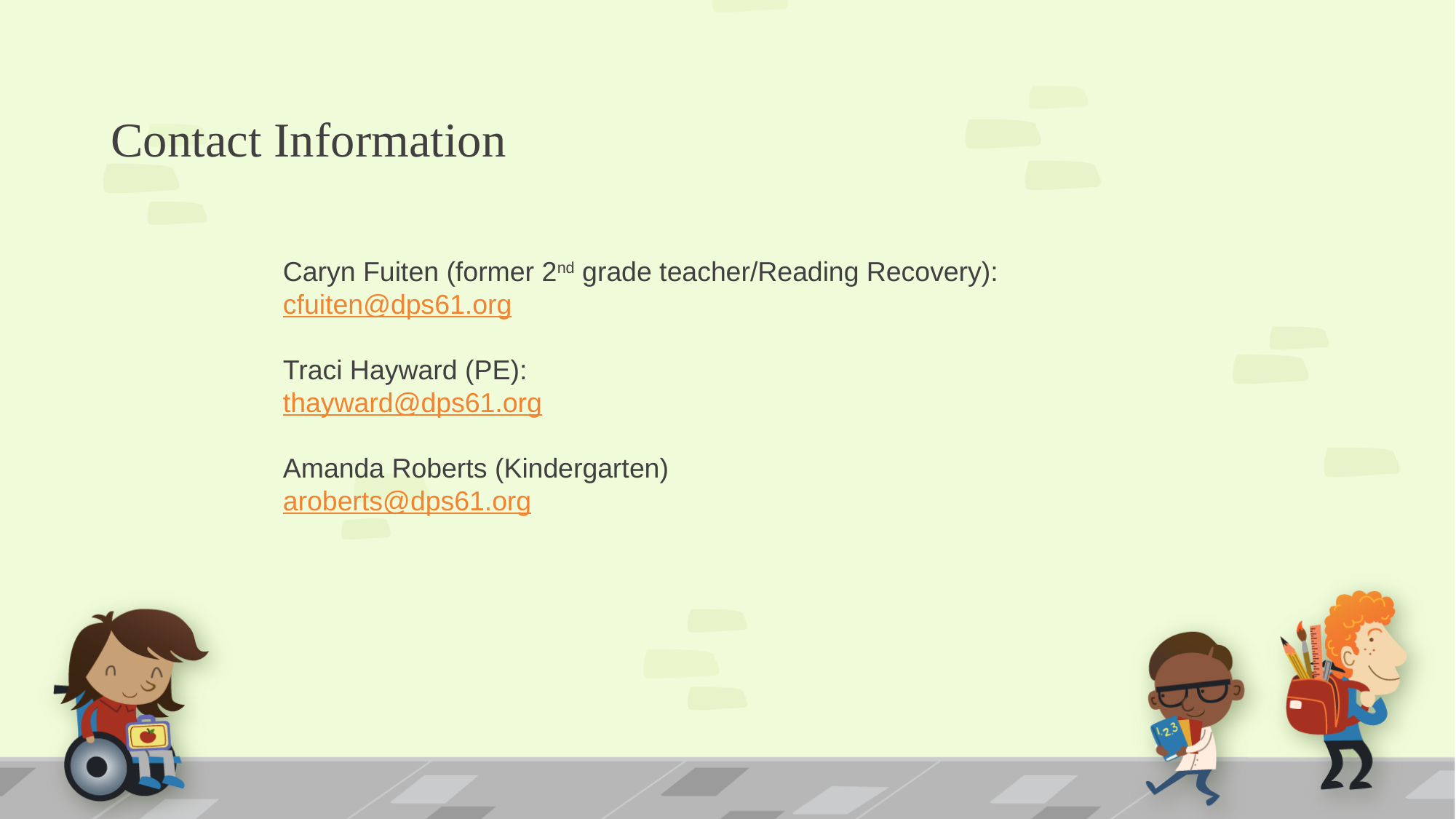

# Contact Information
Caryn Fuiten (former 2nd grade teacher/Reading Recovery):
cfuiten@dps61.org

Traci Hayward (PE):
thayward@dps61.org

Amanda Roberts (Kindergarten)
aroberts@dps61.org